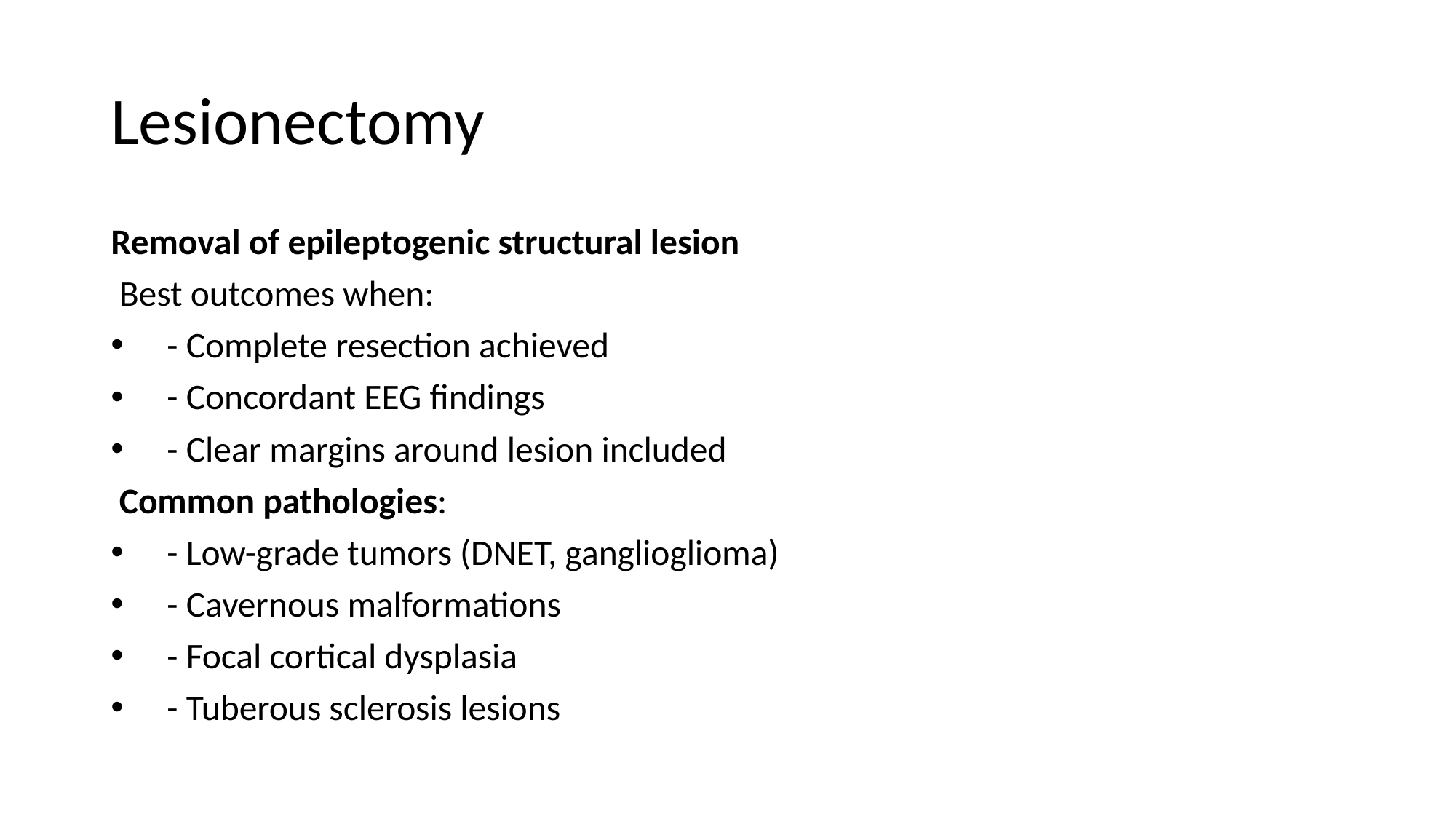

# Lesionectomy
Removal of epileptogenic structural lesion
 Best outcomes when:
    - Complete resection achieved
    - Concordant EEG findings
    - Clear margins around lesion included
 Common pathologies:
    - Low-grade tumors (DNET, ganglioglioma)
    - Cavernous malformations
    - Focal cortical dysplasia
    - Tuberous sclerosis lesions